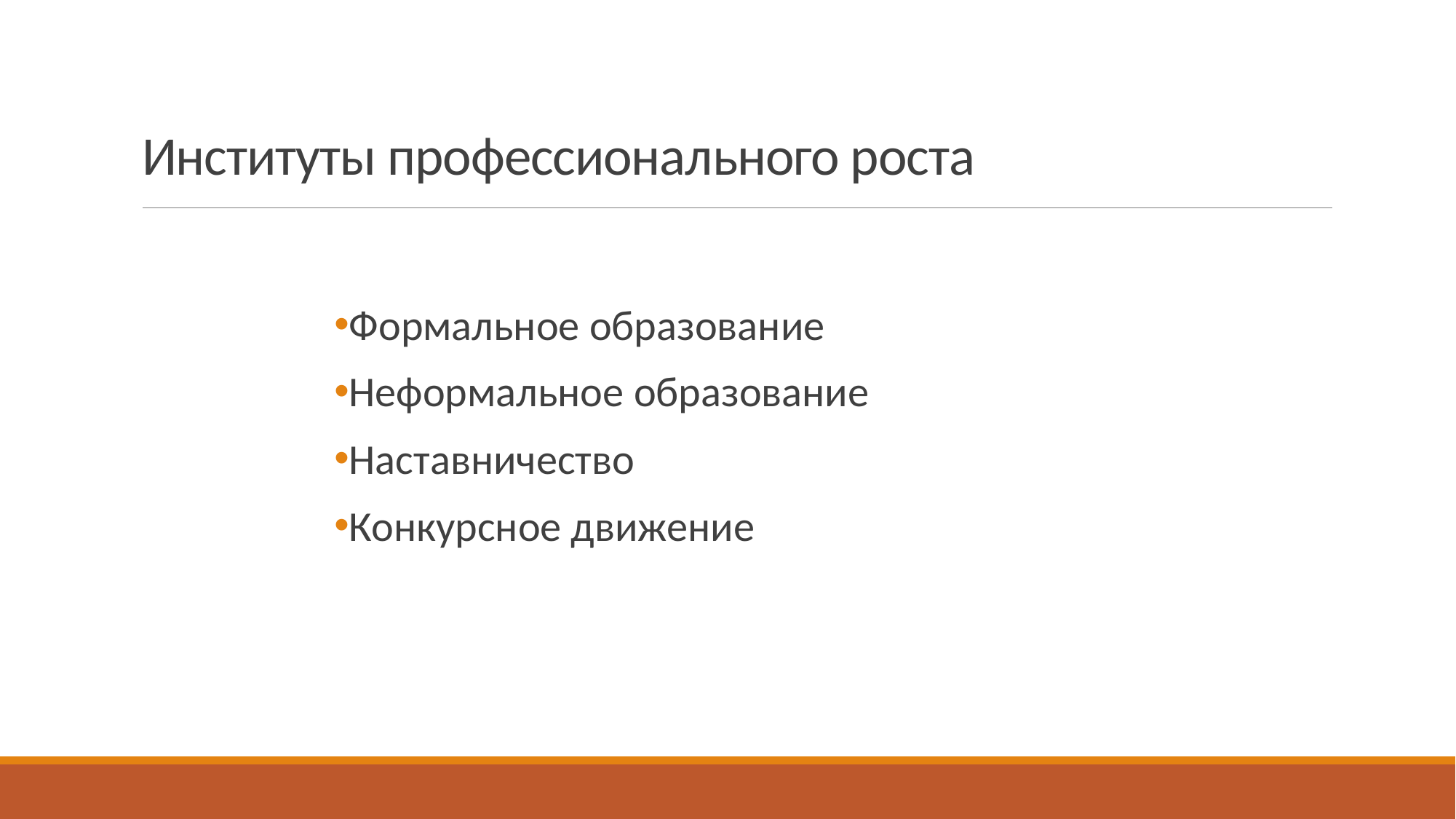

# Институты профессионального роста
Формальное образование
Неформальное образование
Наставничество
Конкурсное движение